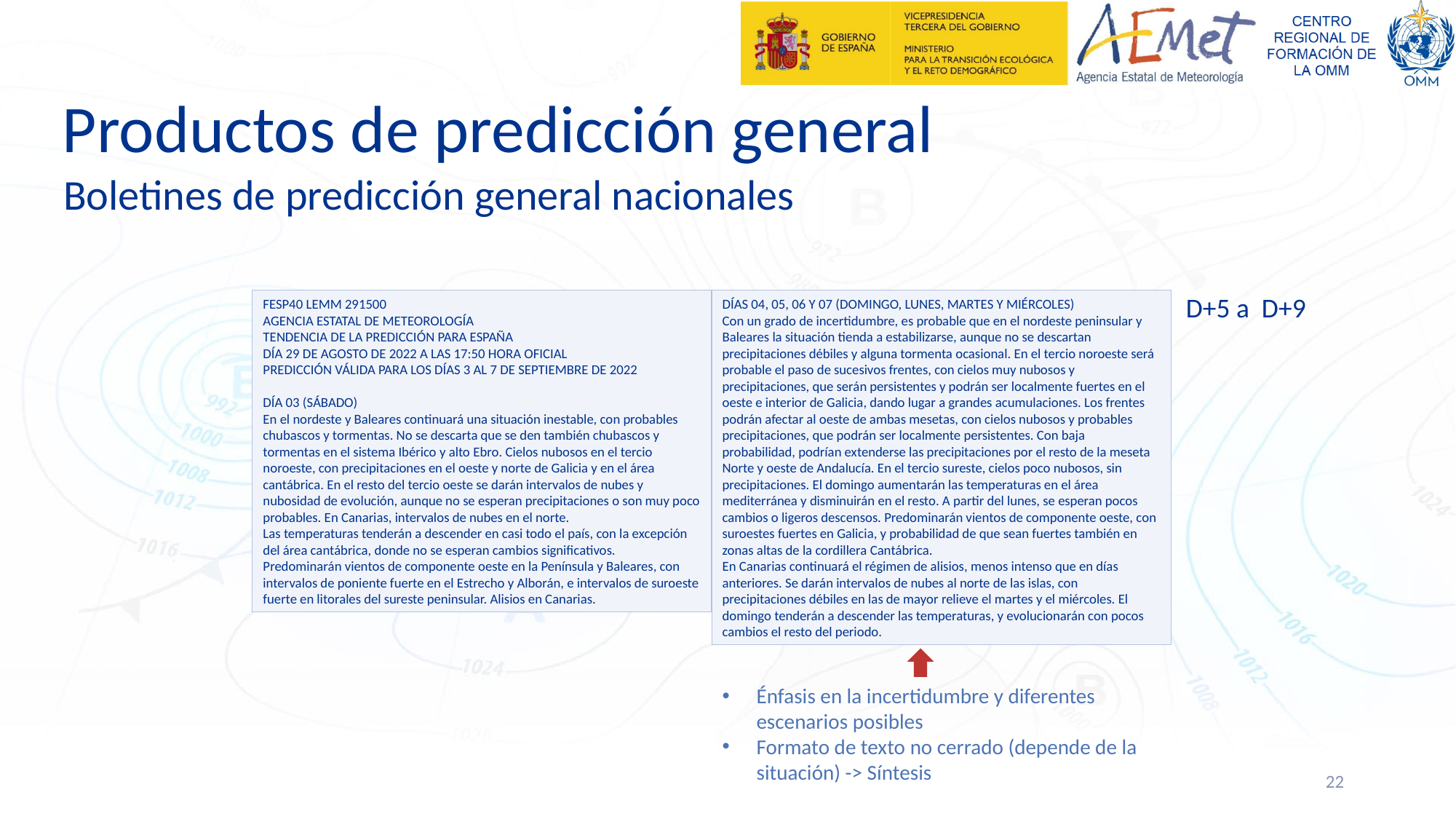

# Productos de predicción general
Boletines de predicción general nacionales
D+5 a  D+9
FESP40 LEMM 291500
AGENCIA ESTATAL DE METEOROLOGÍA
TENDENCIA DE LA PREDICCIÓN PARA ESPAÑA
DÍA 29 DE AGOSTO DE 2022 A LAS 17:50 HORA OFICIAL
PREDICCIÓN VÁLIDA PARA LOS DÍAS 3 AL 7 DE SEPTIEMBRE DE 2022

DÍA 03 (SÁBADO)
En el nordeste y Baleares continuará una situación inestable, con probables chubascos y tormentas. No se descarta que se den también chubascos y tormentas en el sistema Ibérico y alto Ebro. Cielos nubosos en el tercio noroeste, con precipitaciones en el oeste y norte de Galicia y en el área cantábrica. En el resto del tercio oeste se darán intervalos de nubes y nubosidad de evolución, aunque no se esperan precipitaciones o son muy poco probables. En Canarias, intervalos de nubes en el norte.
Las temperaturas tenderán a descender en casi todo el país, con la excepción del área cantábrica, donde no se esperan cambios significativos.
Predominarán vientos de componente oeste en la Península y Baleares, con intervalos de poniente fuerte en el Estrecho y Alborán, e intervalos de suroeste fuerte en litorales del sureste peninsular. Alisios en Canarias.
DÍAS 04, 05, 06 Y 07 (DOMINGO, LUNES, MARTES Y MIÉRCOLES)
Con un grado de incertidumbre, es probable que en el nordeste peninsular y Baleares la situación tienda a estabilizarse, aunque no se descartan precipitaciones débiles y alguna tormenta ocasional. En el tercio noroeste será probable el paso de sucesivos frentes, con cielos muy nubosos y precipitaciones, que serán persistentes y podrán ser localmente fuertes en el oeste e interior de Galicia, dando lugar a grandes acumulaciones. Los frentes podrán afectar al oeste de ambas mesetas, con cielos nubosos y probables precipitaciones, que podrán ser localmente persistentes. Con baja probabilidad, podrían extenderse las precipitaciones por el resto de la meseta Norte y oeste de Andalucía. En el tercio sureste, cielos poco nubosos, sin precipitaciones. El domingo aumentarán las temperaturas en el área mediterránea y disminuirán en el resto. A partir del lunes, se esperan pocos cambios o ligeros descensos. Predominarán vientos de componente oeste, con suroestes fuertes en Galicia, y probabilidad de que sean fuertes también en zonas altas de la cordillera Cantábrica.
En Canarias continuará el régimen de alisios, menos intenso que en días anteriores. Se darán intervalos de nubes al norte de las islas, con precipitaciones débiles en las de mayor relieve el martes y el miércoles. El domingo tenderán a descender las temperaturas, y evolucionarán con pocos cambios el resto del periodo.

Énfasis en la incertidumbre y diferentes escenarios posibles
Formato de texto no cerrado (depende de la situación) -> Síntesis
22